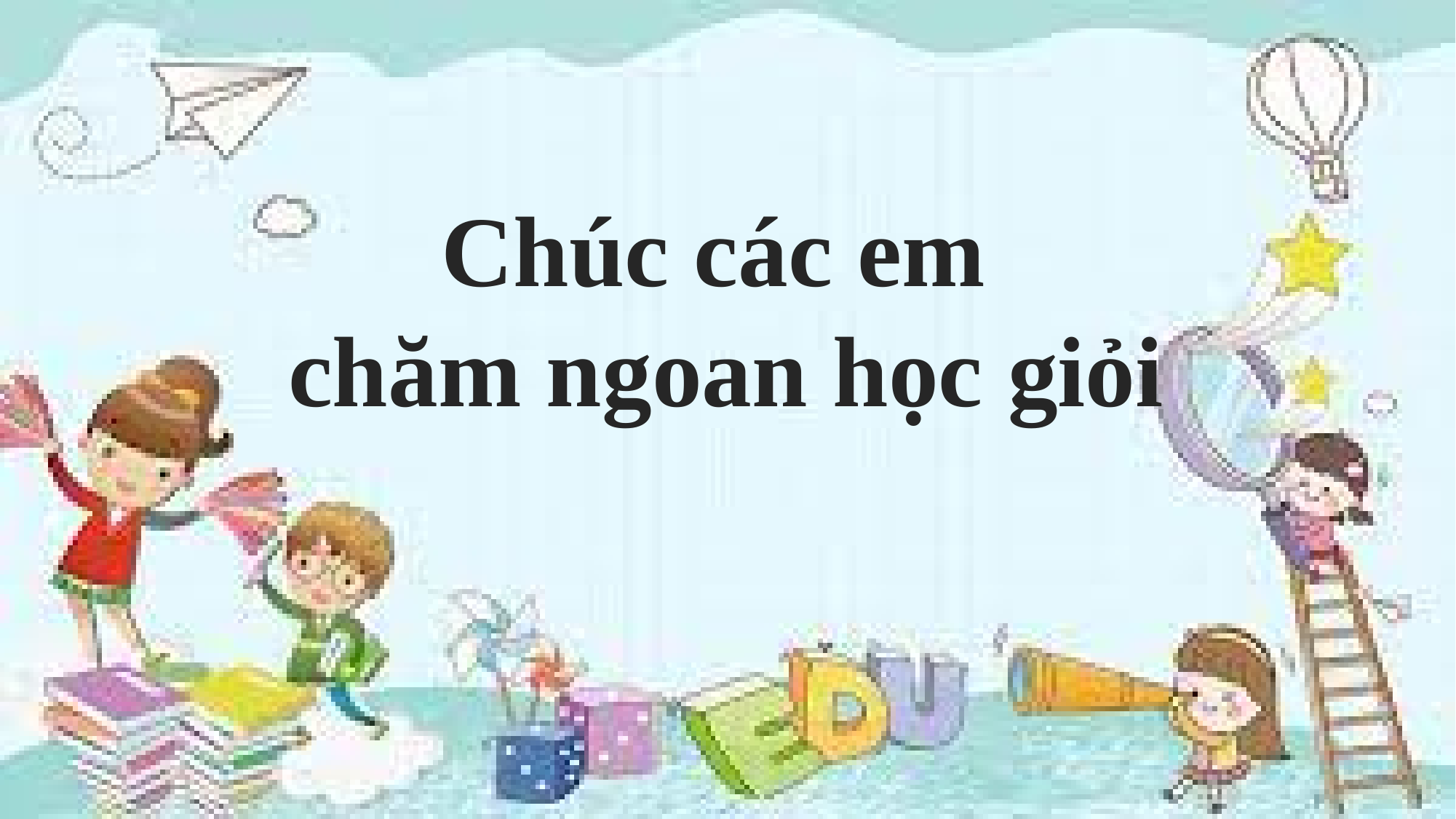

Chúc các em
 chăm ngoan học giỏi